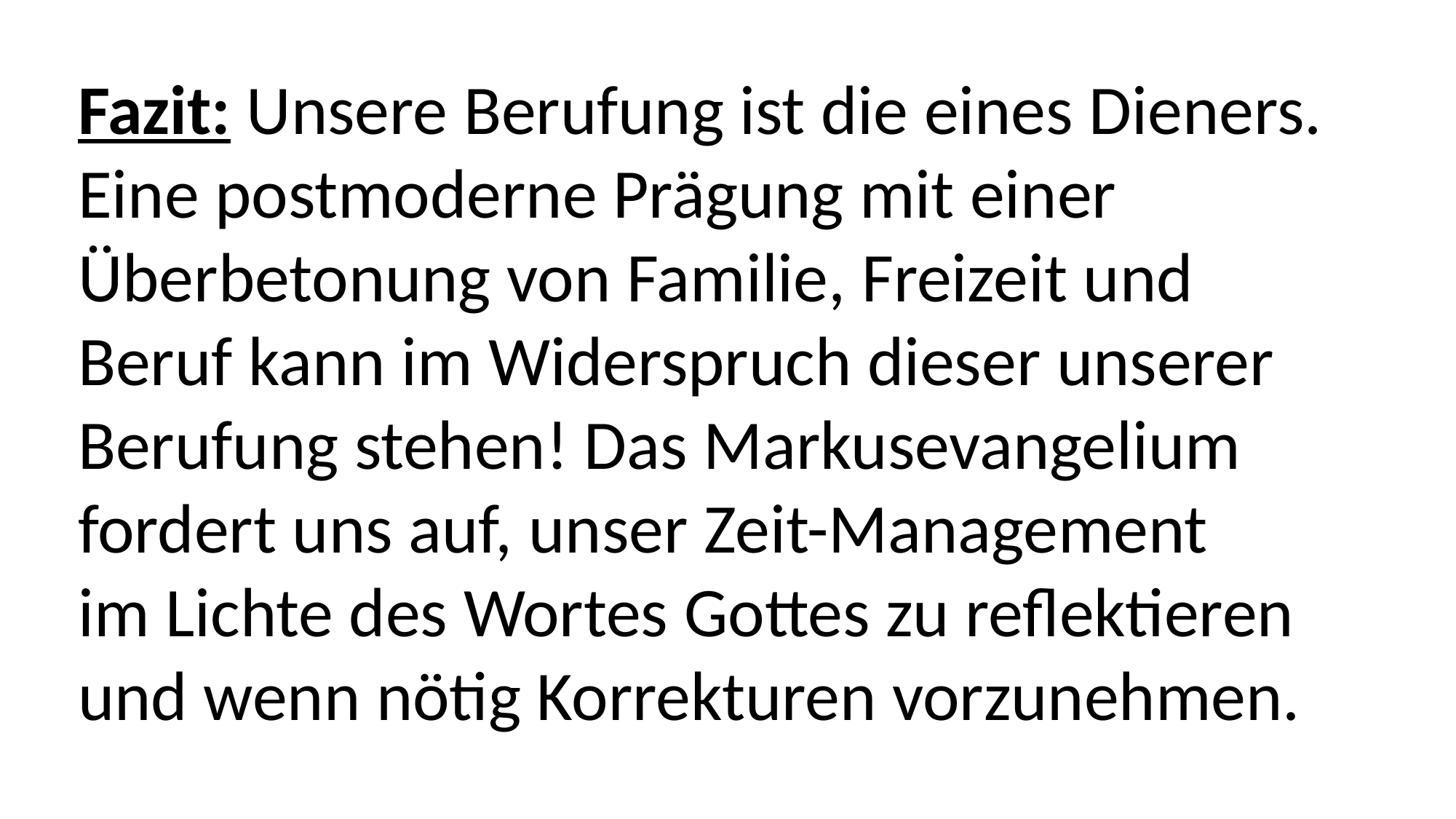

Fazit: Unsere Berufung ist die eines Dieners.
Eine postmoderne Prägung mit einer
Überbetonung von Familie, Freizeit und
Beruf kann im Widerspruch dieser unserer
Berufung stehen! Das Markusevangelium
fordert uns auf, unser Zeit-Management
im Lichte des Wortes Gottes zu reflektieren
und wenn nötig Korrekturen vorzunehmen.